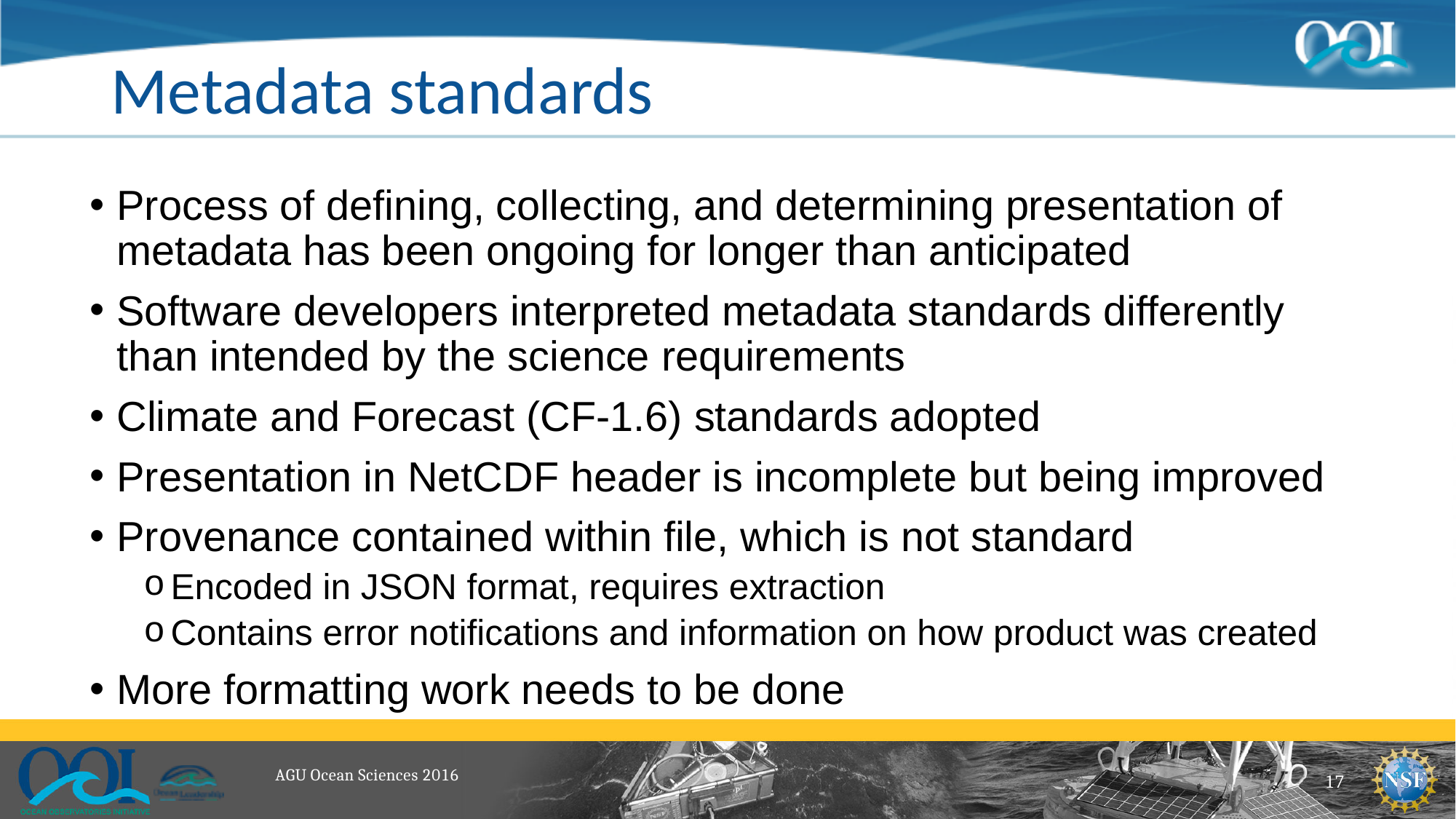

# Metadata standards
Process of defining, collecting, and determining presentation of metadata has been ongoing for longer than anticipated
Software developers interpreted metadata standards differently than intended by the science requirements
Climate and Forecast (CF-1.6) standards adopted
Presentation in NetCDF header is incomplete but being improved
Provenance contained within file, which is not standard
Encoded in JSON format, requires extraction
Contains error notifications and information on how product was created
More formatting work needs to be done

17